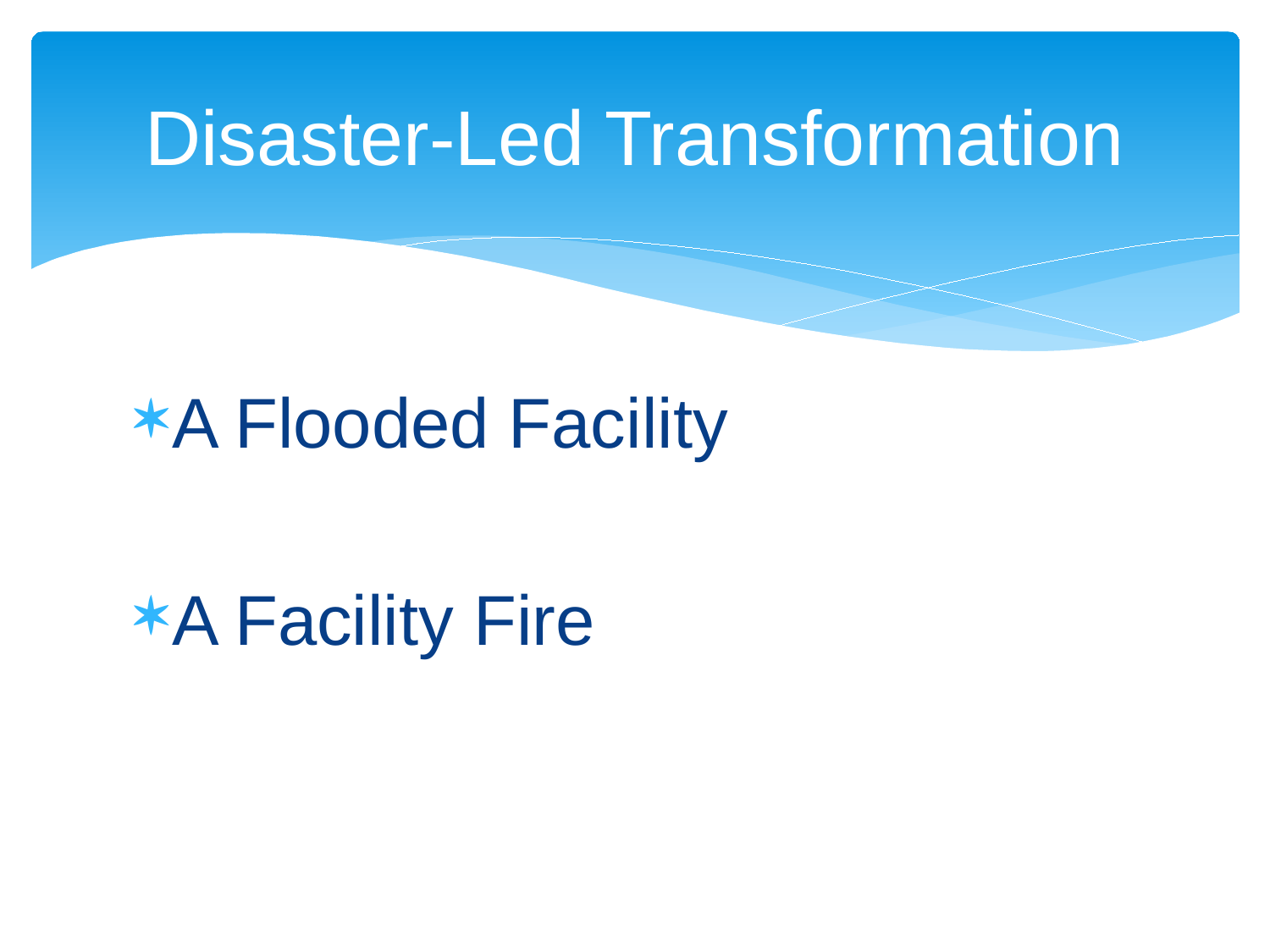

# Disaster-Led Transformation
A Flooded Facility

A Facility Fire